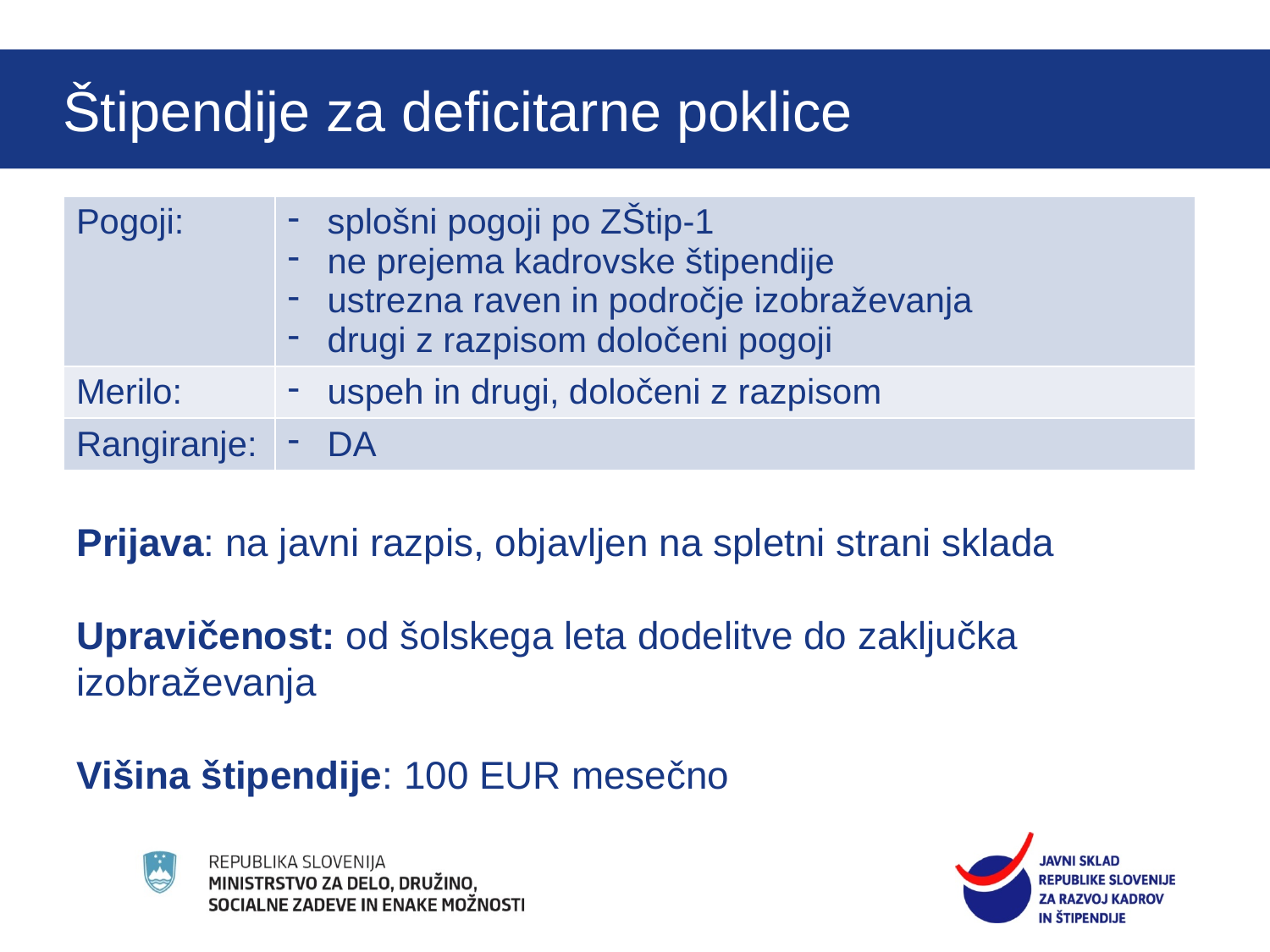

O štipendijah
Štipendije za deficitarne poklice
| Pogoji: | splošni pogoji po ZŠtip-1 ne prejema kadrovske štipendije ustrezna raven in področje izobraževanja drugi z razpisom določeni pogoji |
| --- | --- |
| Merilo: | uspeh in drugi, določeni z razpisom |
| Rangiranje: | DA |
Prijava: na javni razpis, objavljen na spletni strani sklada

Upravičenost: od šolskega leta dodelitve do zaključka izobraževanja

Višina štipendije: 100 EUR mesečno